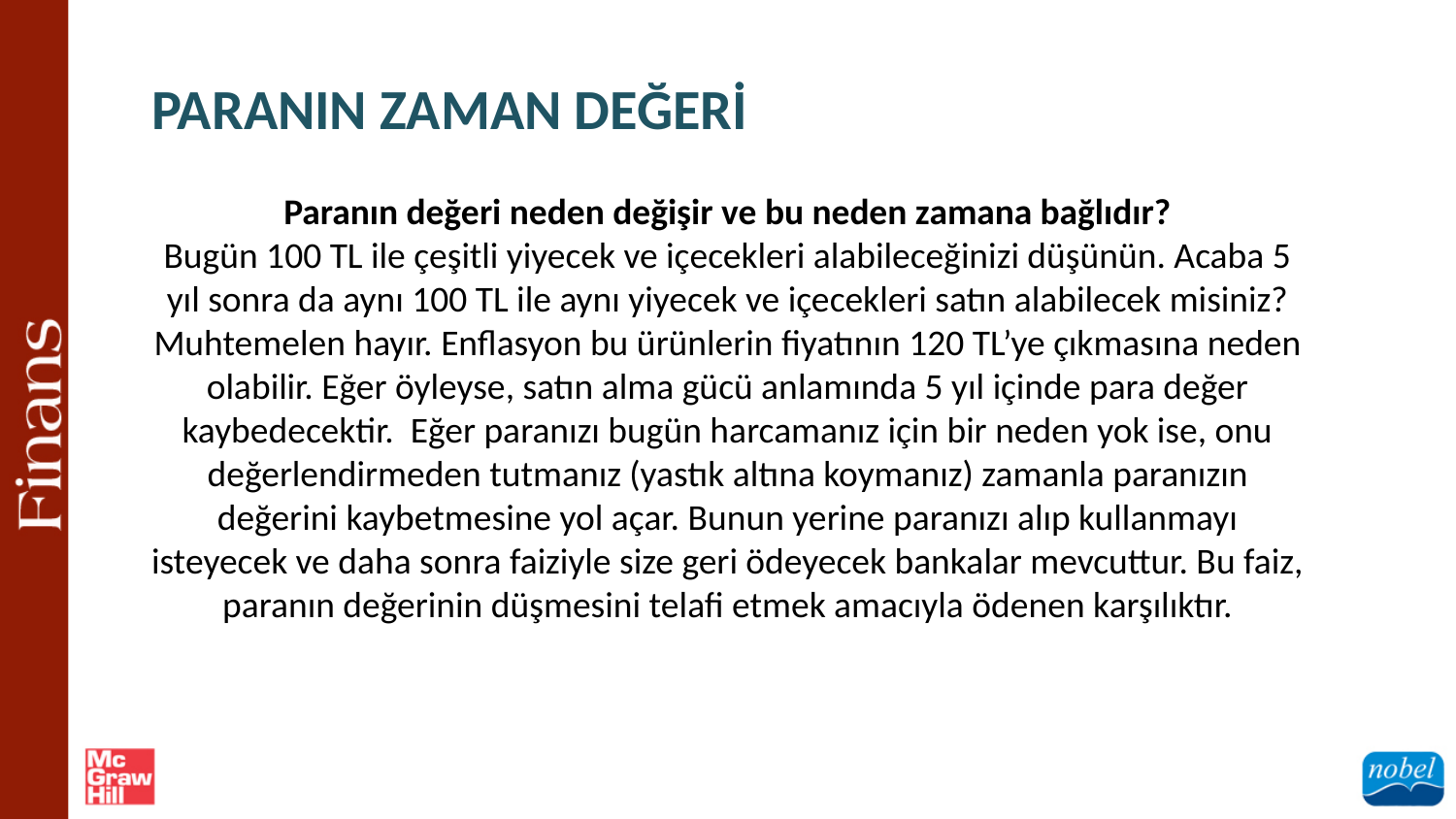

PARANIN ZAMAN DEĞERİ
Paranın değeri neden değişir ve bu neden zamana bağlıdır?
Bugün 100 TL ile çeşitli yiyecek ve içecekleri alabileceğinizi düşünün. Acaba 5 yıl sonra da aynı 100 TL ile aynı yiyecek ve içecekleri satın alabilecek misiniz?
Muhtemelen hayır. Enflasyon bu ürünlerin fiyatının 120 TL’ye çıkmasına neden olabilir. Eğer öyleyse, satın alma gücü anlamında 5 yıl içinde para değer kaybedecektir.  Eğer paranızı bugün harcamanız için bir neden yok ise, onu değerlendirmeden tutmanız (yastık altına koymanız) zamanla paranızın değerini kaybetmesine yol açar. Bunun yerine paranızı alıp kullanmayı isteyecek ve daha sonra faiziyle size geri ödeyecek bankalar mevcuttur. Bu faiz, paranın değerinin düşmesini telafi etmek amacıyla ödenen karşılıktır.